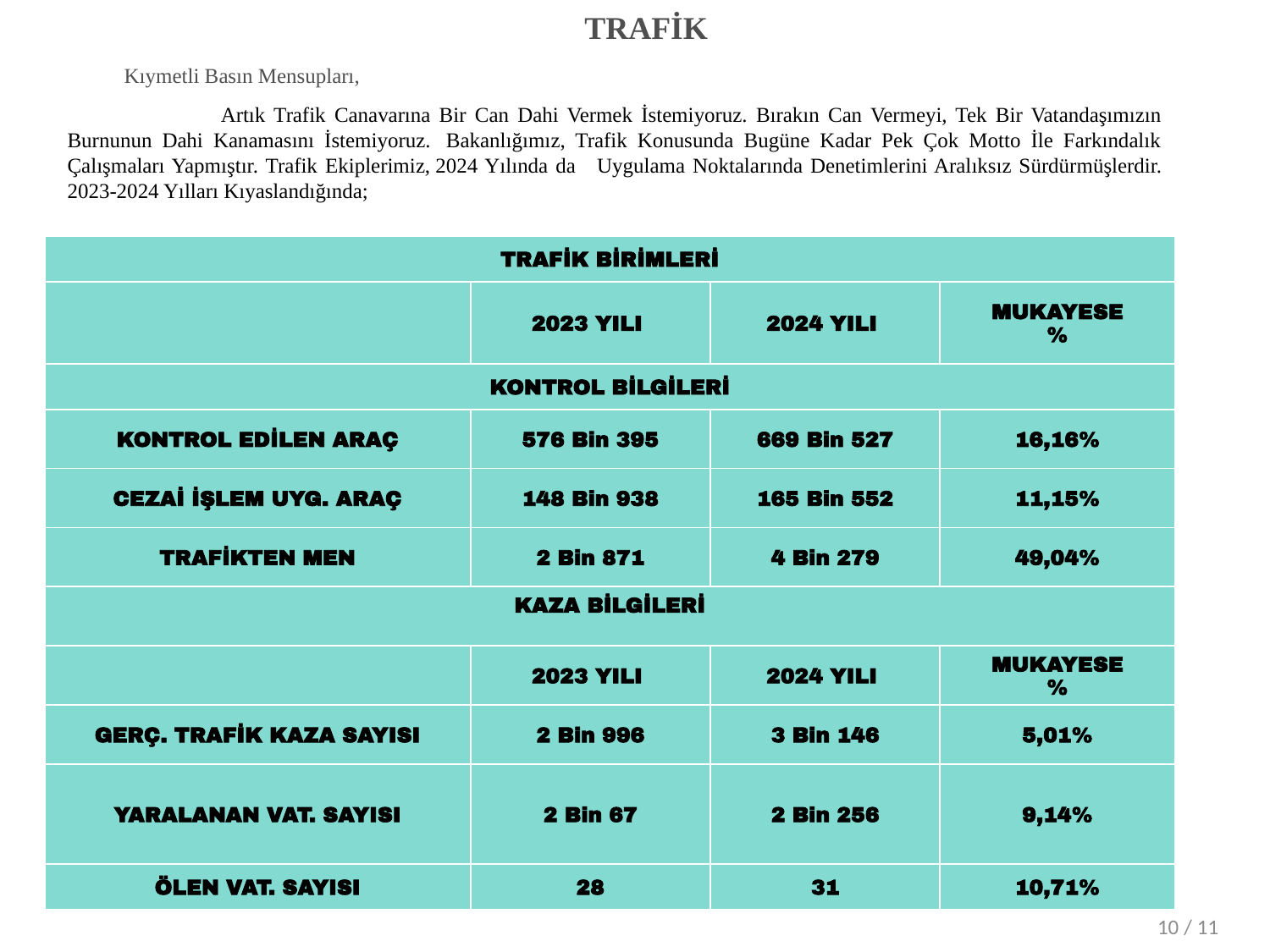

TRAFİK
Kıymetli Basın Mensupları,
           Artık Trafik Canavarına Bir Can Dahi Vermek İstemiyoruz. Bırakın Can Vermeyi, Tek Bir Vatandaşımızın Burnunun Dahi Kanamasını İstemiyoruz.  Bakanlığımız, Trafik Konusunda Bugüne Kadar Pek Çok Motto İle Farkındalık Çalışmaları Yapmıştır. Trafik Ekiplerimiz, 2024 Yılında da   Uygulama Noktalarında Denetimlerini Aralıksız Sürdürmüşlerdir. 2023-2024 Yılları Kıyaslandığında;
| TRAFİK BİRİMLERİ |  |  |  |
| --- | --- | --- | --- |
|  | 2023 YILI | 2024 YILI | MUKAYESE % |
| KONTROL BİLGİLERİ |  |  |  |
| KONTROL EDİLEN ARAÇ | 576 Bin 395 | 669 Bin 527 | 16,16% |
| CEZAİ İŞLEM UYG. ARAÇ | 148 Bin 938 | 165 Bin 552 | 11,15% |
| TRAFİKTEN MEN | 2 Bin 871 | 4 Bin 279 | 49,04% |
| KAZA BİLGİLERİ |  |  |  |
|  | 2023 YILI | 2024 YILI | MUKAYESE % |
| GERÇ. TRAFİK KAZA SAYISI | 2 Bin 996 | 3 Bin 146 | 5,01% |
| YARALANAN VAT. SAYISI | 2 Bin 67 | 2 Bin 256 | 9,14% |
| ÖLEN VAT. SAYISI | 28 | 31 | 10,71% |